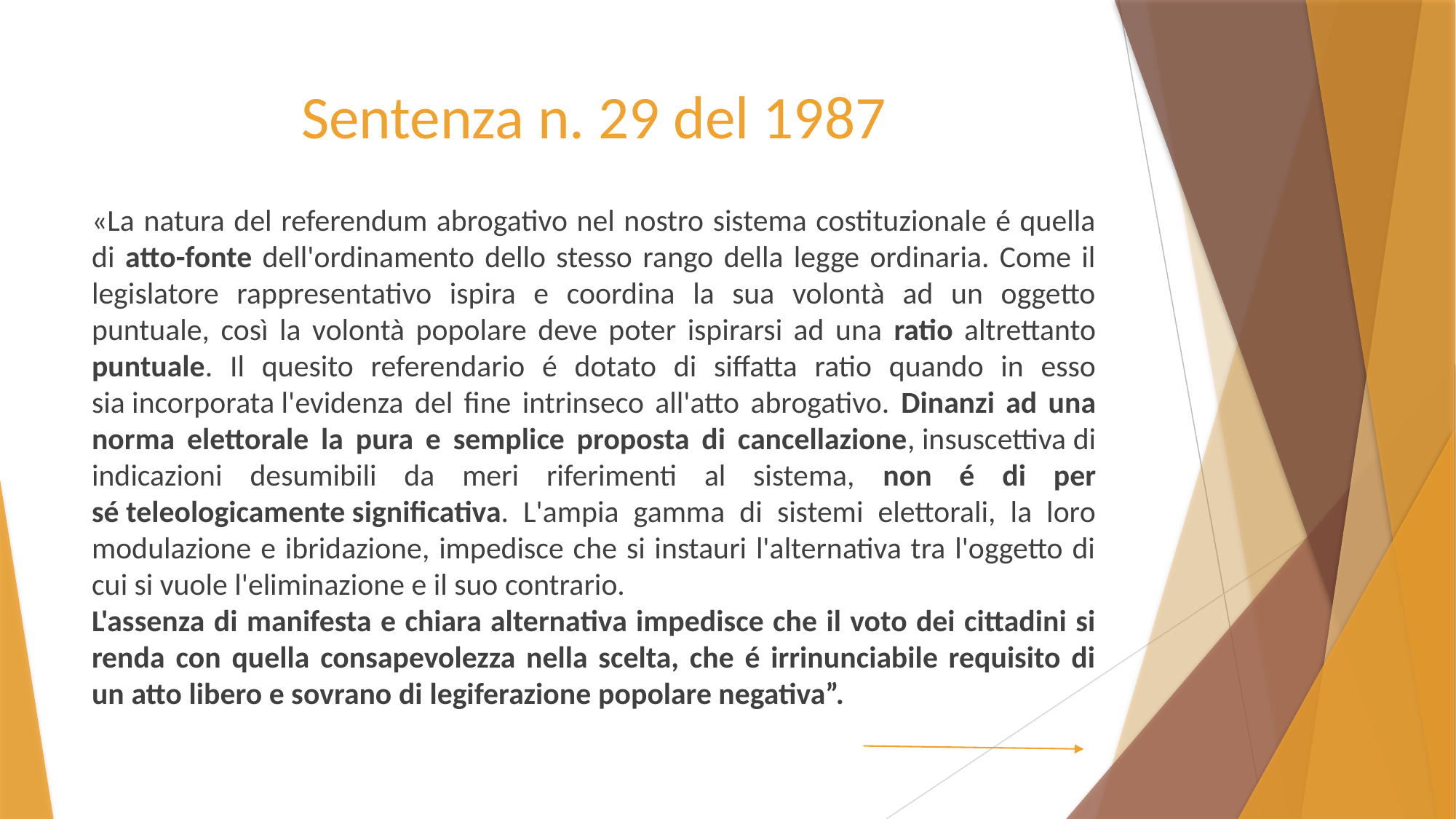

# Sentenza n. 29 del 1987
«La natura del referendum abrogativo nel nostro sistema costituzionale é quella di atto-fonte dell'ordinamento dello stesso rango della legge ordinaria. Come il legislatore rappresentativo ispira e coordina la sua volontà ad un oggetto puntuale, così la volontà popolare deve poter ispirarsi ad una ratio altrettanto puntuale. Il quesito referendario é dotato di siffatta ratio quando in esso sia incorporata l'evidenza del fine intrinseco all'atto abrogativo. Dinanzi ad una norma elettorale la pura e semplice proposta di cancellazione, insuscettiva di indicazioni desumibili da meri riferimenti al sistema, non é di per sé teleologicamente significativa. L'ampia gamma di sistemi elettorali, la loro modulazione e ibridazione, impedisce che si instauri l'alternativa tra l'oggetto di cui si vuole l'eliminazione e il suo contrario.
L'assenza di manifesta e chiara alternativa impedisce che il voto dei cittadini si renda con quella consapevolezza nella scelta, che é irrinunciabile requisito di un atto libero e sovrano di legiferazione popolare negativa”.